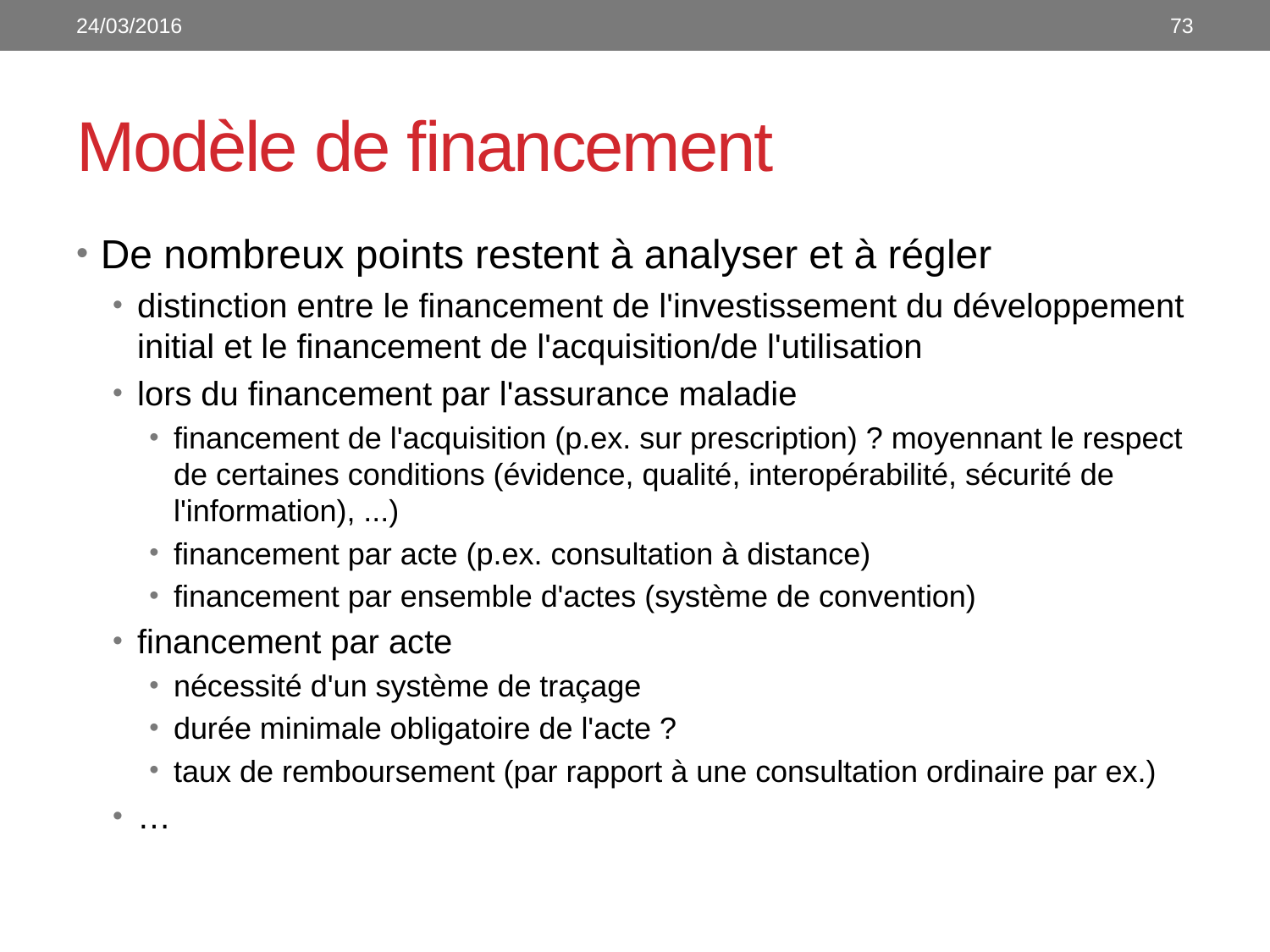

24/03/2016
73
# Modèle de financement
De nombreux points restent à analyser et à régler
distinction entre le financement de l'investissement du développement initial et le financement de l'acquisition/de l'utilisation
lors du financement par l'assurance maladie
financement de l'acquisition (p.ex. sur prescription) ? moyennant le respect de certaines conditions (évidence, qualité, interopérabilité, sécurité de l'information), ...)
financement par acte (p.ex. consultation à distance)
financement par ensemble d'actes (système de convention)
financement par acte
nécessité d'un système de traçage
durée minimale obligatoire de l'acte ?
taux de remboursement (par rapport à une consultation ordinaire par ex.)
…